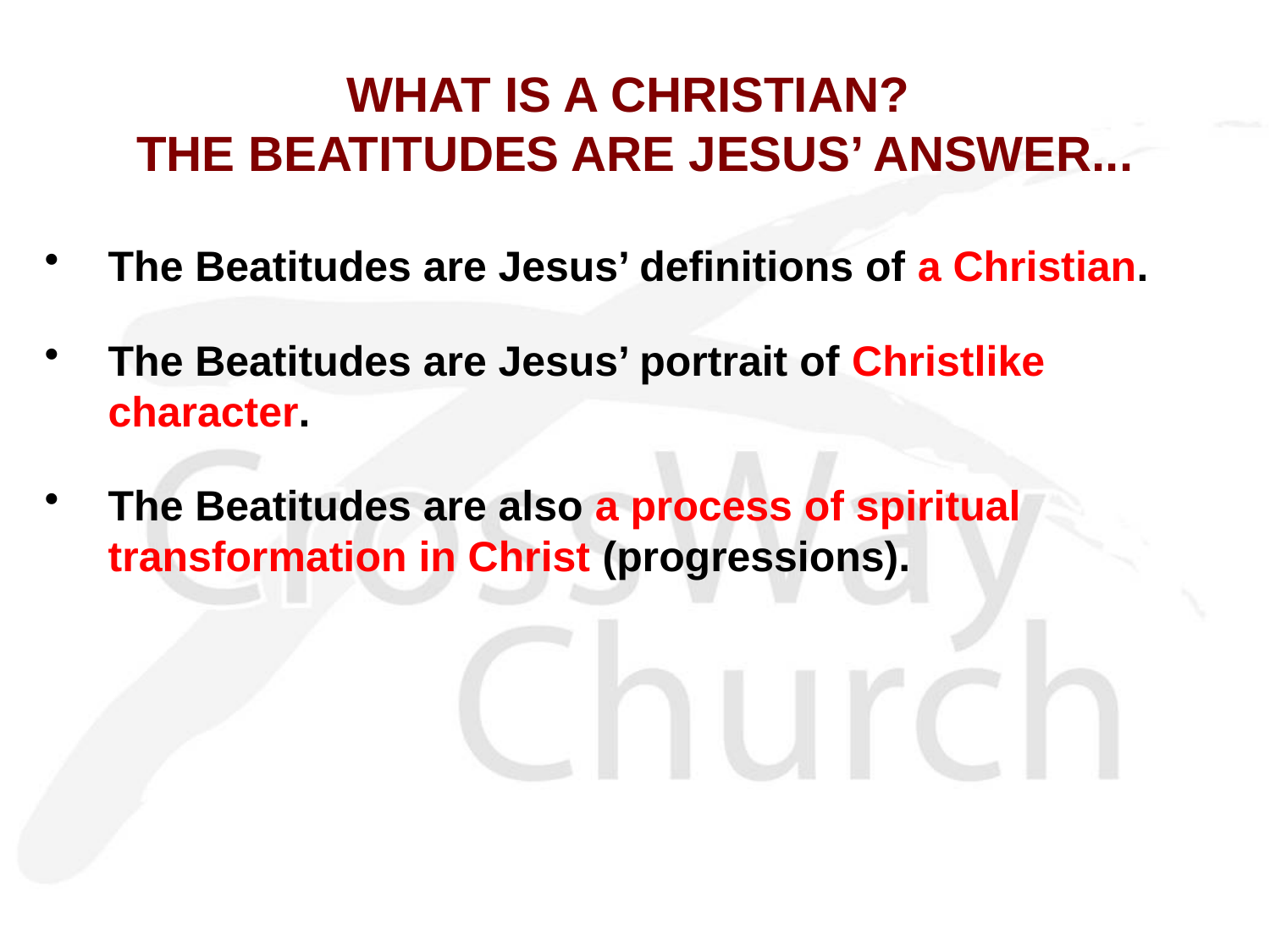

# WHAT IS A CHRISTIAN? THE BEATITUDES ARE JESUS’ ANSWER...
The Beatitudes are Jesus’ definitions of a Christian.

The Beatitudes are Jesus’ portrait of Christlike character.

The Beatitudes are also a process of spiritual transformation in Christ (progressions).